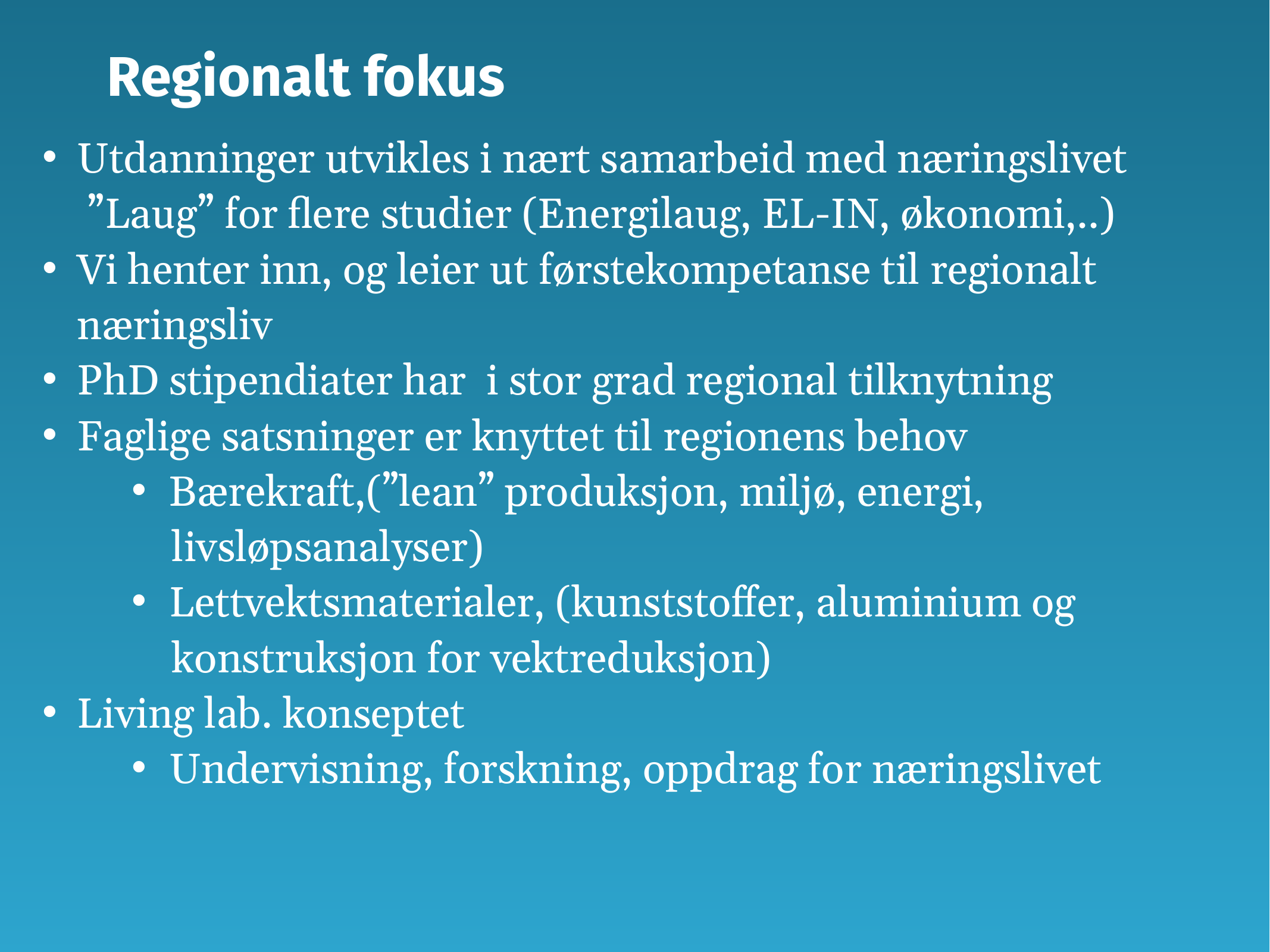

Regionalt fokus

Utdanninger utvikles i nært samarbeid med næringslivet
	 ”Laug” for flere studier (Energilaug, EL-IN, økonomi,..)
Vi henter inn, og leier ut førstekompetanse til regionalt
	næringsliv
PhD stipendiater har  i stor grad regional tilknytning
Faglige satsninger er knyttet til regionens behov
Bærekraft,(”lean” produksjon, miljø, energi,
    livsløpsanalyser)
Lettvektsmaterialer, (kunststoffer, aluminium og
    konstruksjon for vektreduksjon)
Living lab. konseptet
Undervisning, forskning, oppdrag for næringslivet